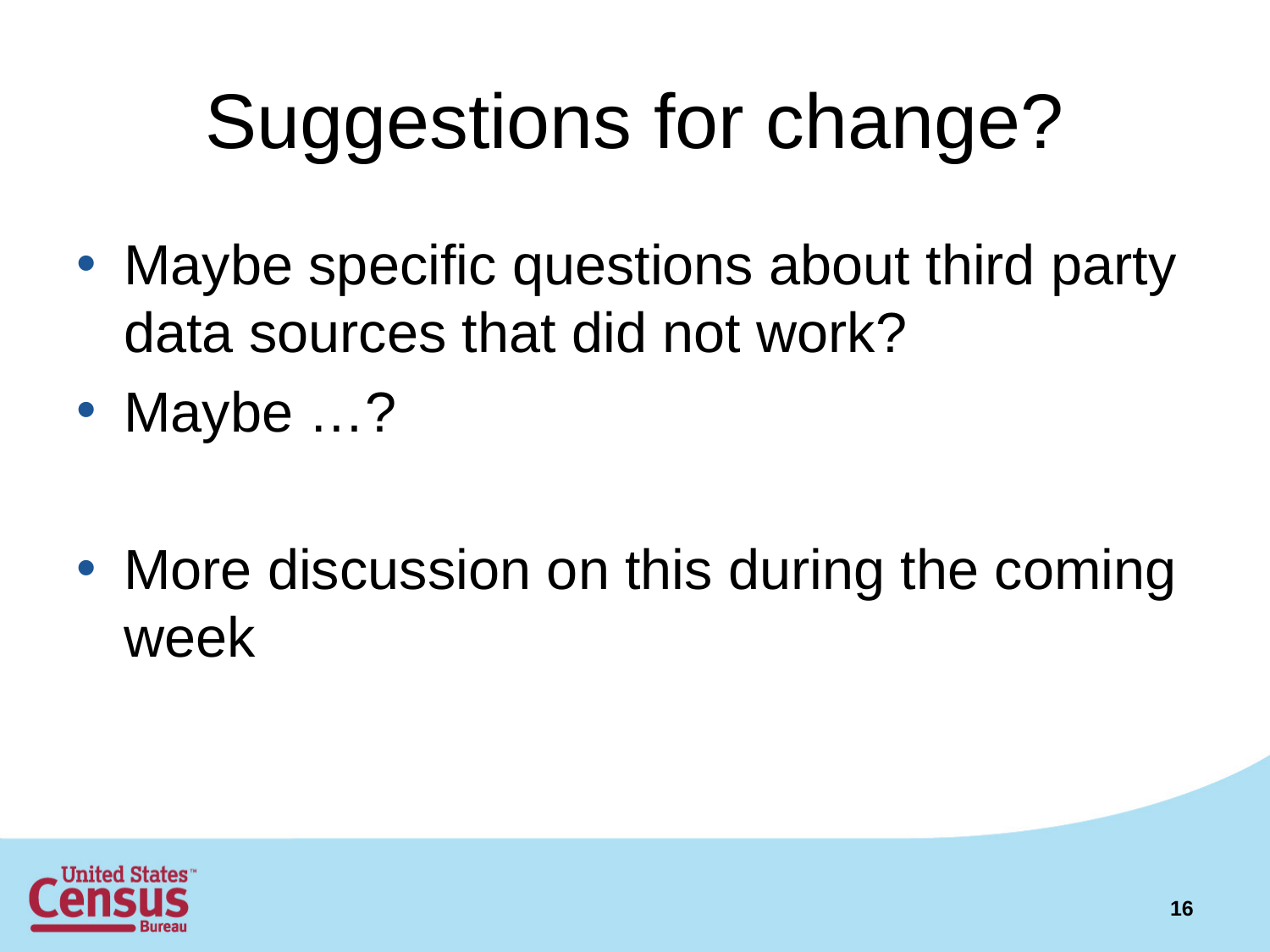

# Suggestions for change?
Maybe specific questions about third party data sources that did not work?
Maybe …?

More discussion on this during the coming week
16